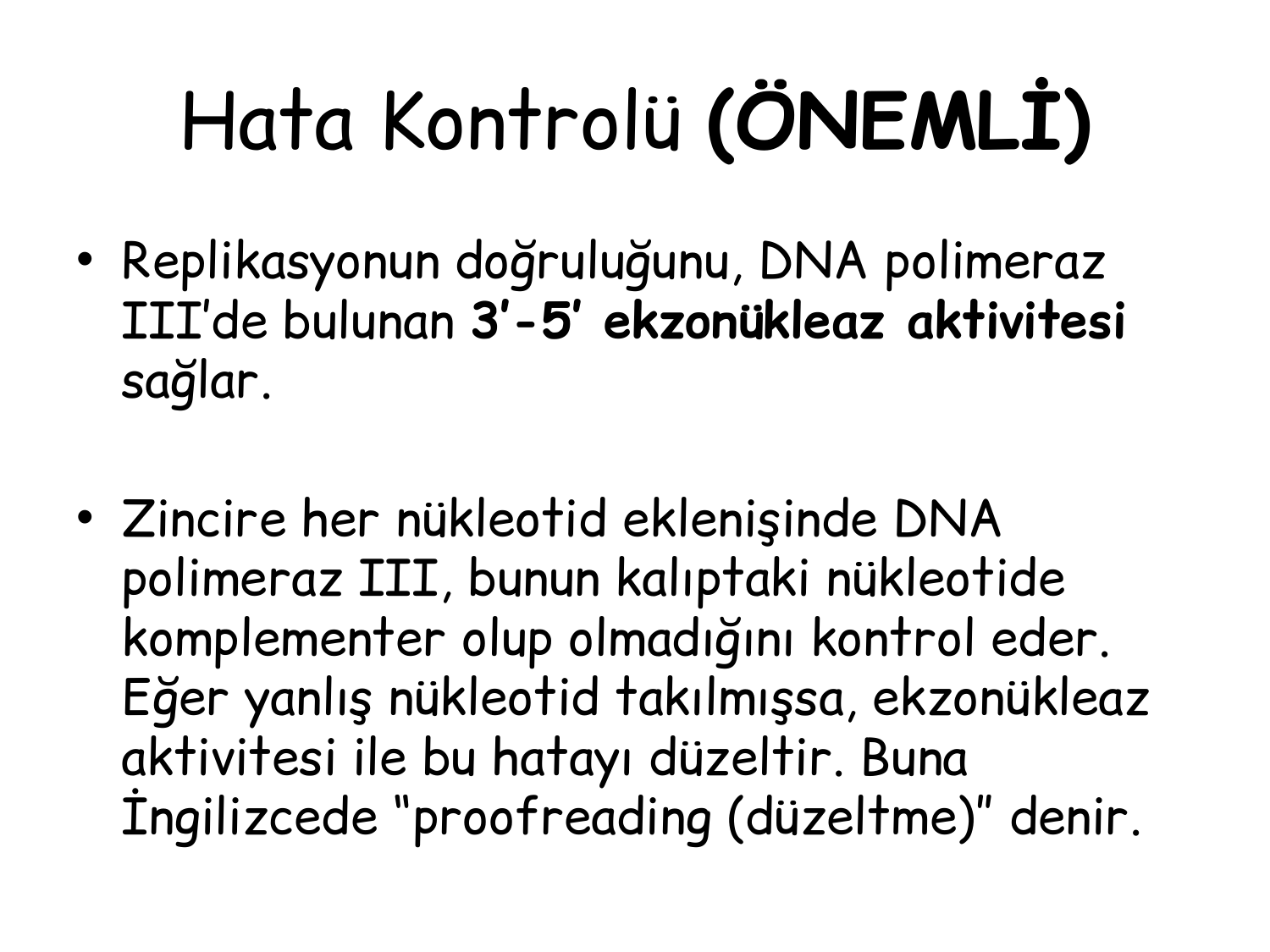

# Hata Kontrolü (ÖNEMLİ)
Replikasyonun doğruluğunu, DNA polimeraz III’de bulunan 3’-5’ ekzonükleaz aktivitesi sağlar.

Zincire her nükleotid eklenişinde DNA polimeraz III, bunun kalıptaki nükleotide komplementer olup olmadığını kontrol eder. Eğer yanlış nükleotid takılmışsa, ekzonükleaz aktivitesi ile bu hatayı düzeltir. Buna İngilizcede “proofreading (düzeltme)” denir.